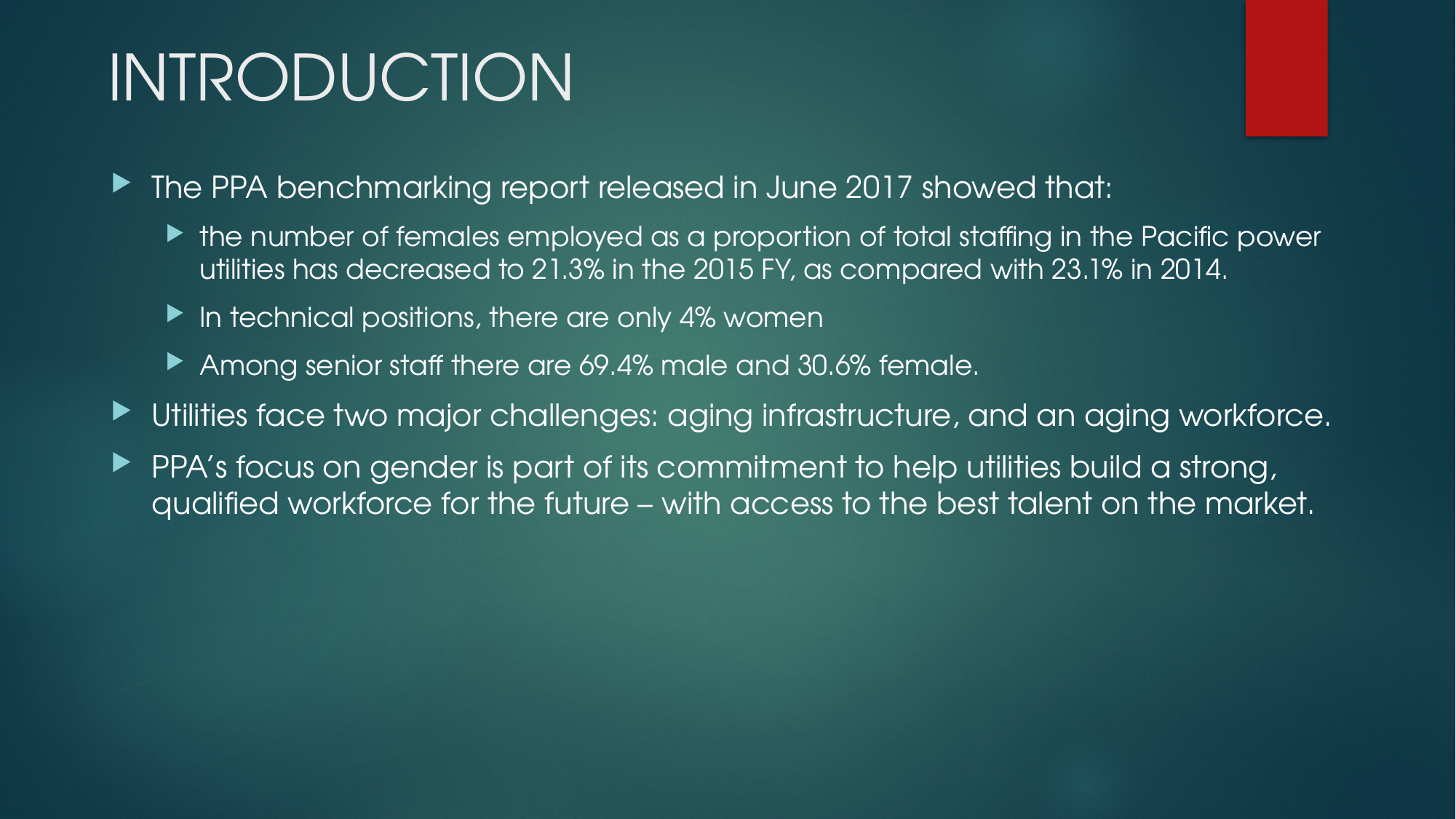

# INTRODUCTION
The PPA benchmarking report released in June 2017 showed that:
the number of females employed as a proportion of total staffing in the Pacific power utilities has decreased to 21.3% in the 2015 FY, as compared with 23.1% in 2014.
In technical positions, there are only 4% women
Among senior staff there are 69.4% male and 30.6% female.
Utilities face two major challenges: aging infrastructure, and an aging workforce.
PPA’s focus on gender is part of its commitment to help utilities build a strong, qualified workforce for the future – with access to the best talent on the market.